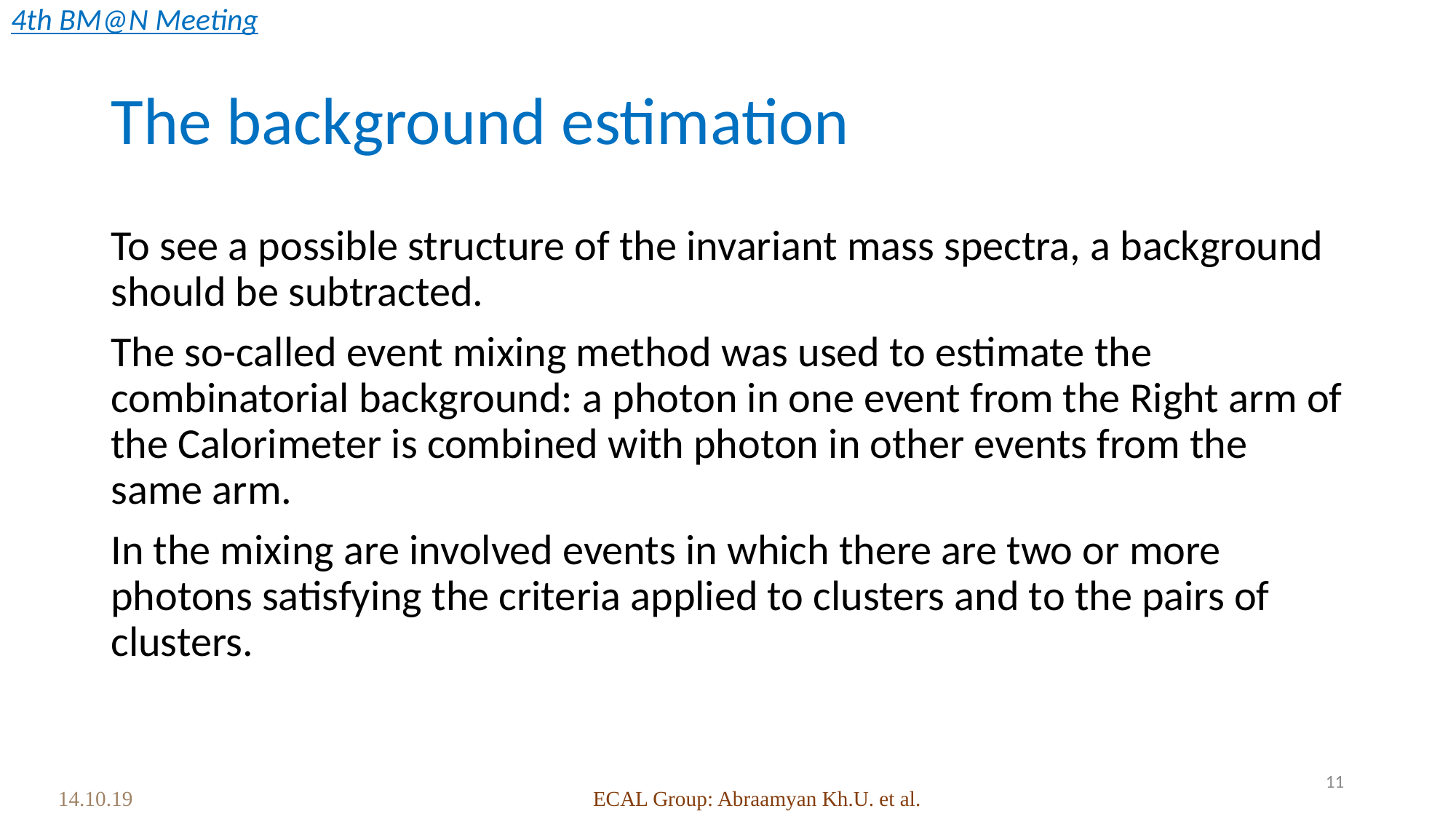

4th BM@N Meeting
# The background estimation
To see a possible structure of the invariant mass spectra, a background should be subtracted.
The so-called event mixing method was used to estimate the combinatorial background: a photon in one event from the Right arm of the Calorimeter is combined with photon in other events from the same arm.
In the mixing are involved events in which there are two or more photons satisfying the criteria applied to clusters and to the pairs of
clusters.

11
         14.10.19
ECAL Group: Abraamyan Kh.U. et al.